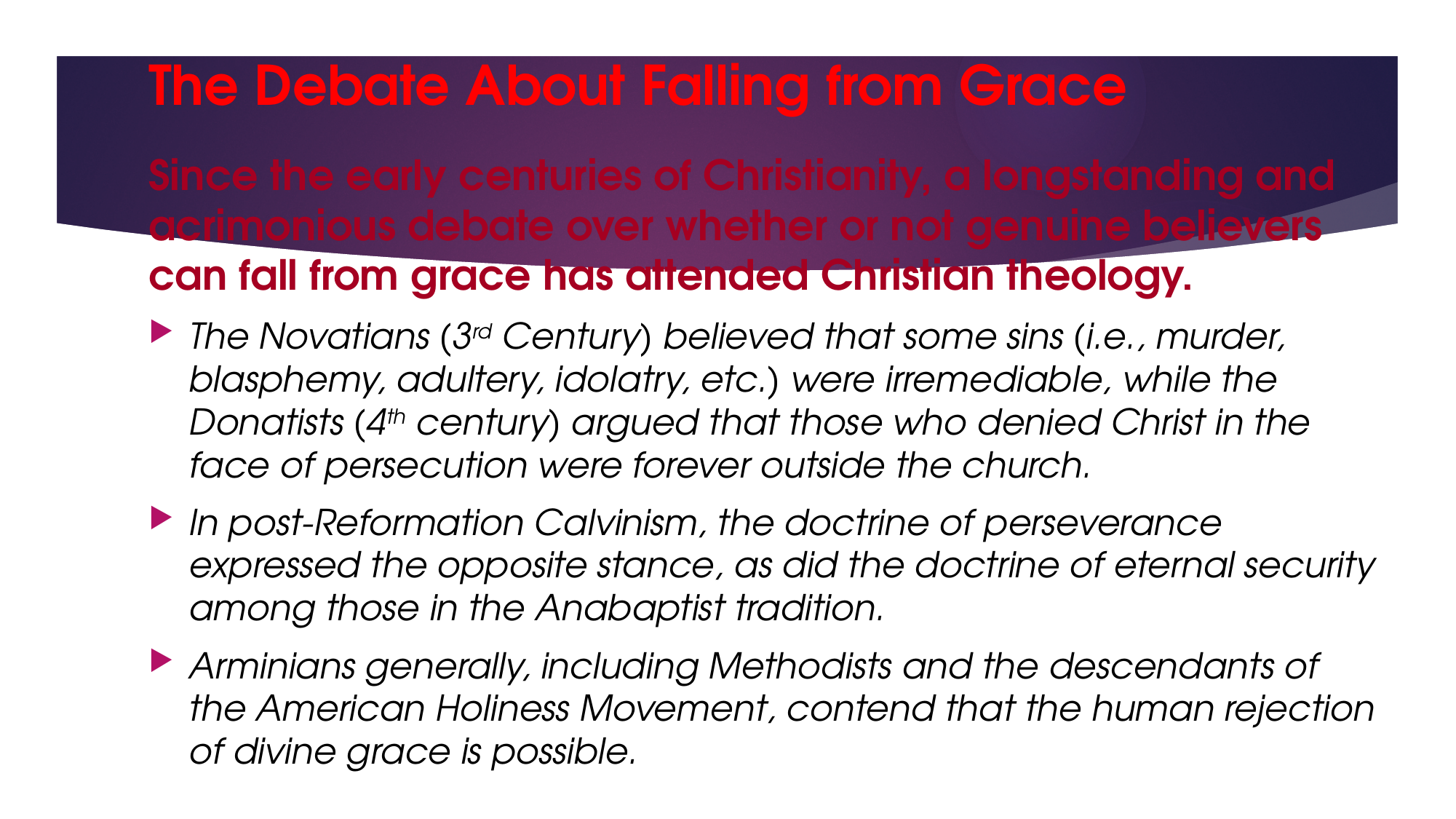

# The Debate About Falling from Grace
Since the early centuries of Christianity, a longstanding and acrimonious debate over whether or not genuine believers can fall from grace has attended Christian theology.
The Novatians (3rd Century) believed that some sins (i.e., murder, blasphemy, adultery, idolatry, etc.) were irremediable, while the Donatists (4th century) argued that those who denied Christ in the face of persecution were forever outside the church.
In post-Reformation Calvinism, the doctrine of perseverance expressed the opposite stance, as did the doctrine of eternal security among those in the Anabaptist tradition.
Arminians generally, including Methodists and the descendants of the American Holiness Movement, contend that the human rejection of divine grace is possible.